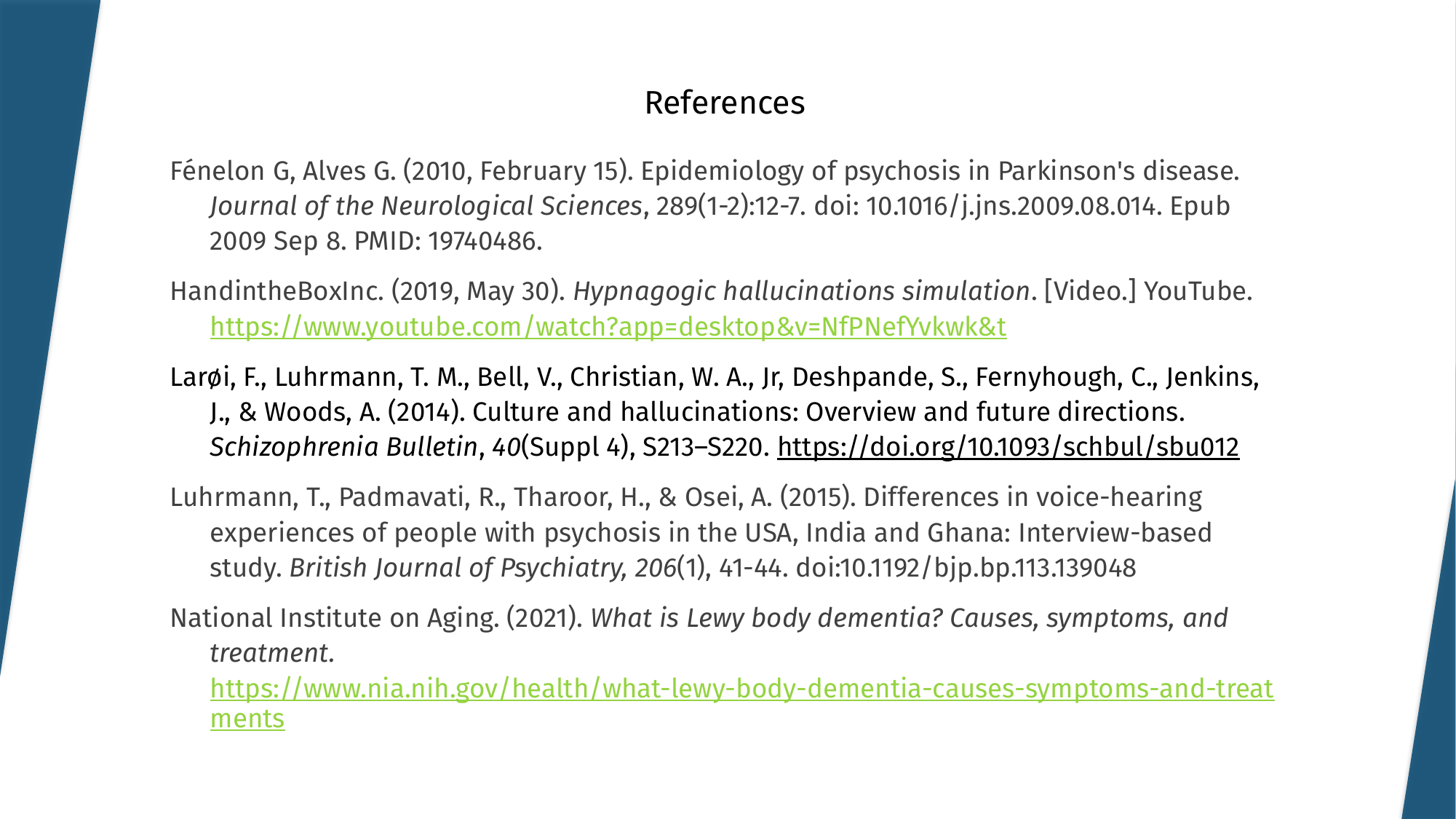

References
Fénelon G, Alves G. (2010, February 15). Epidemiology of psychosis in Parkinson's disease. Journal of the Neurological Sciences, 289(1-2):12-7. doi: 10.1016/j.jns.2009.08.014. Epub 2009 Sep 8. PMID: 19740486.
HandintheBoxInc. (2019, May 30). Hypnagogic hallucinations simulation. [Video.] YouTube. https://www.youtube.com/watch?app=desktop&v=NfPNefYvkwk&t
Larøi, F., Luhrmann, T. M., Bell, V., Christian, W. A., Jr, Deshpande, S., Fernyhough, C., Jenkins, J., & Woods, A. (2014). Culture and hallucinations: Overview and future directions. Schizophrenia Bulletin, 40(Suppl 4), S213–S220. https://doi.org/10.1093/schbul/sbu012
Luhrmann, T., Padmavati, R., Tharoor, H., & Osei, A. (2015). Differences in voice-hearing experiences of people with psychosis in the USA, India and Ghana: Interview-based study. British Journal of Psychiatry, 206(1), 41-44. doi:10.1192/bjp.bp.113.139048
National Institute on Aging. (2021). What is Lewy body dementia? Causes, symptoms, and treatment. https://www.nia.nih.gov/health/what-lewy-body-dementia-causes-symptoms-and-treatments